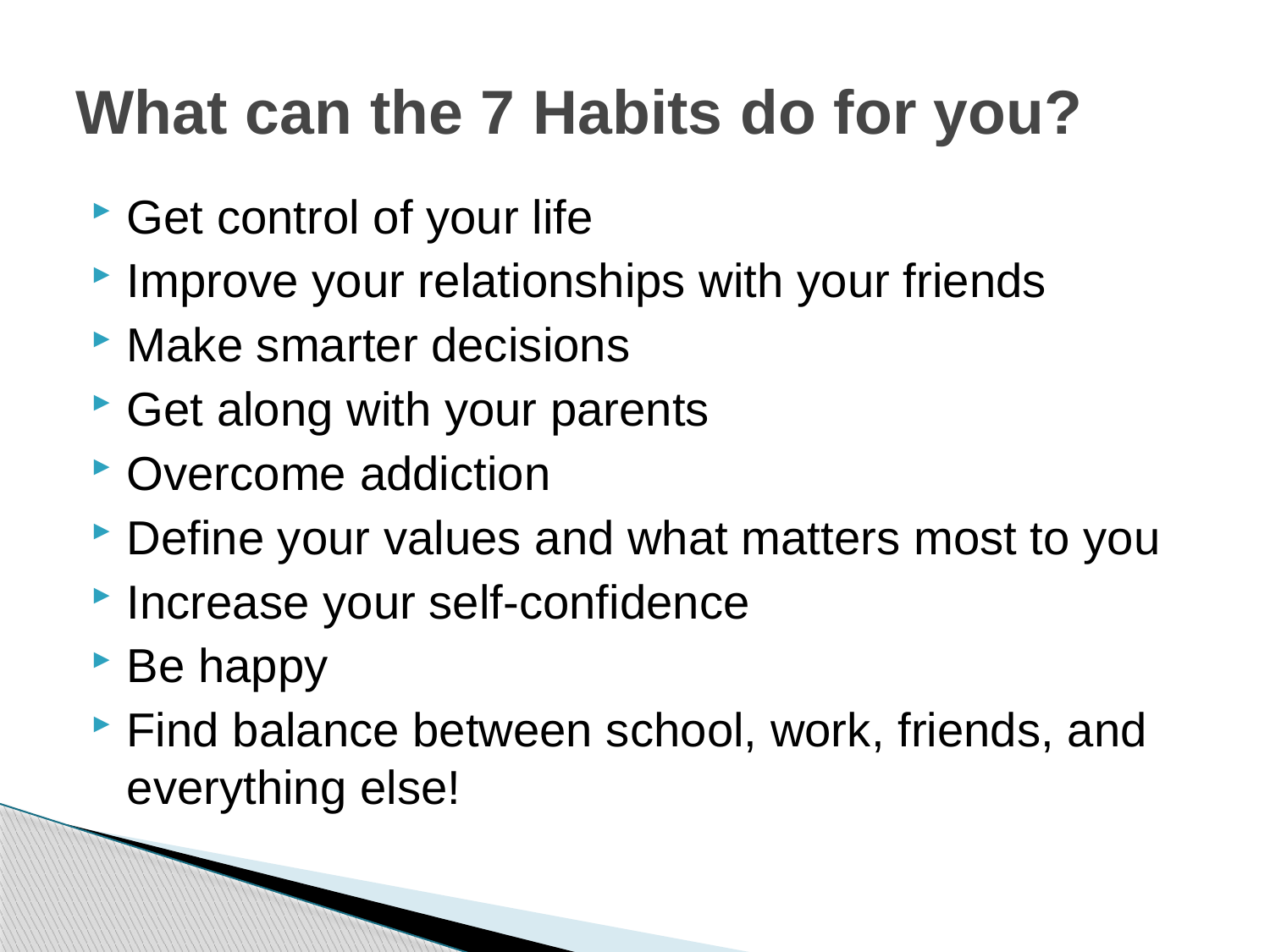

# What can the 7 Habits do for you?
Get control of your life
Improve your relationships with your friends
Make smarter decisions
Get along with your parents
Overcome addiction
Define your values and what matters most to you
Increase your self-confidence
Be happy
Find balance between school, work, friends, and everything else!